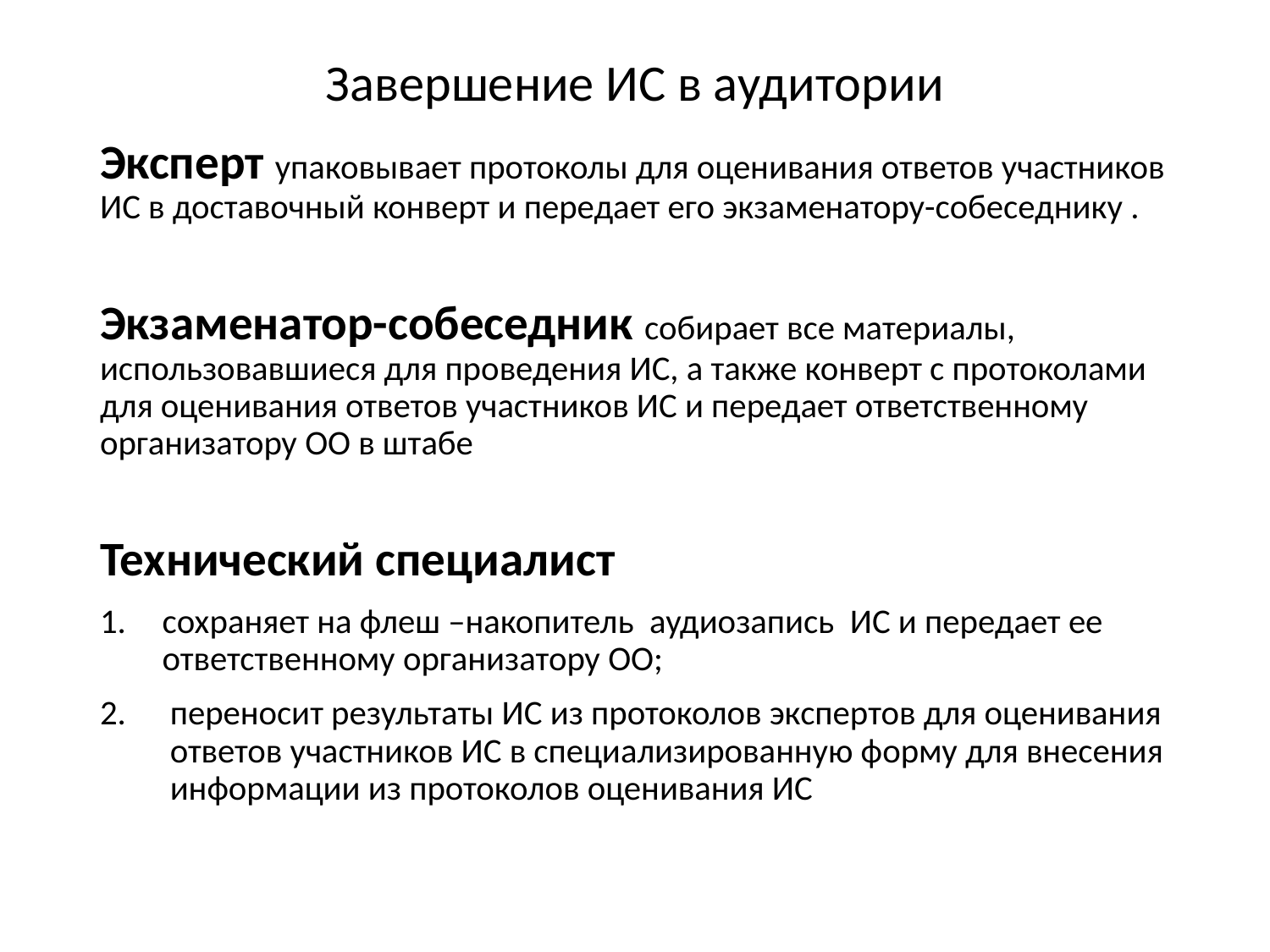

# Завершение ИС в аудитории
Эксперт упаковывает протоколы для оценивания ответов участников ИС в доставочный конверт и передает его экзаменатору-собеседнику .

Экзаменатор-собеседник собирает все материалы, использовавшиеся для проведения ИС, а также конверт с протоколами  для оценивания ответов участников ИС и передает ответственному организатору ОО в штабе

Технический специалист
сохраняет на флеш –накопитель  аудиозапись  ИС и передает ее ответственному организатору ОО;
переносит результаты ИС из протоколов экспертов для оценивания ответов участников ИС в специализированную форму для внесения информации из протоколов оценивания ИС